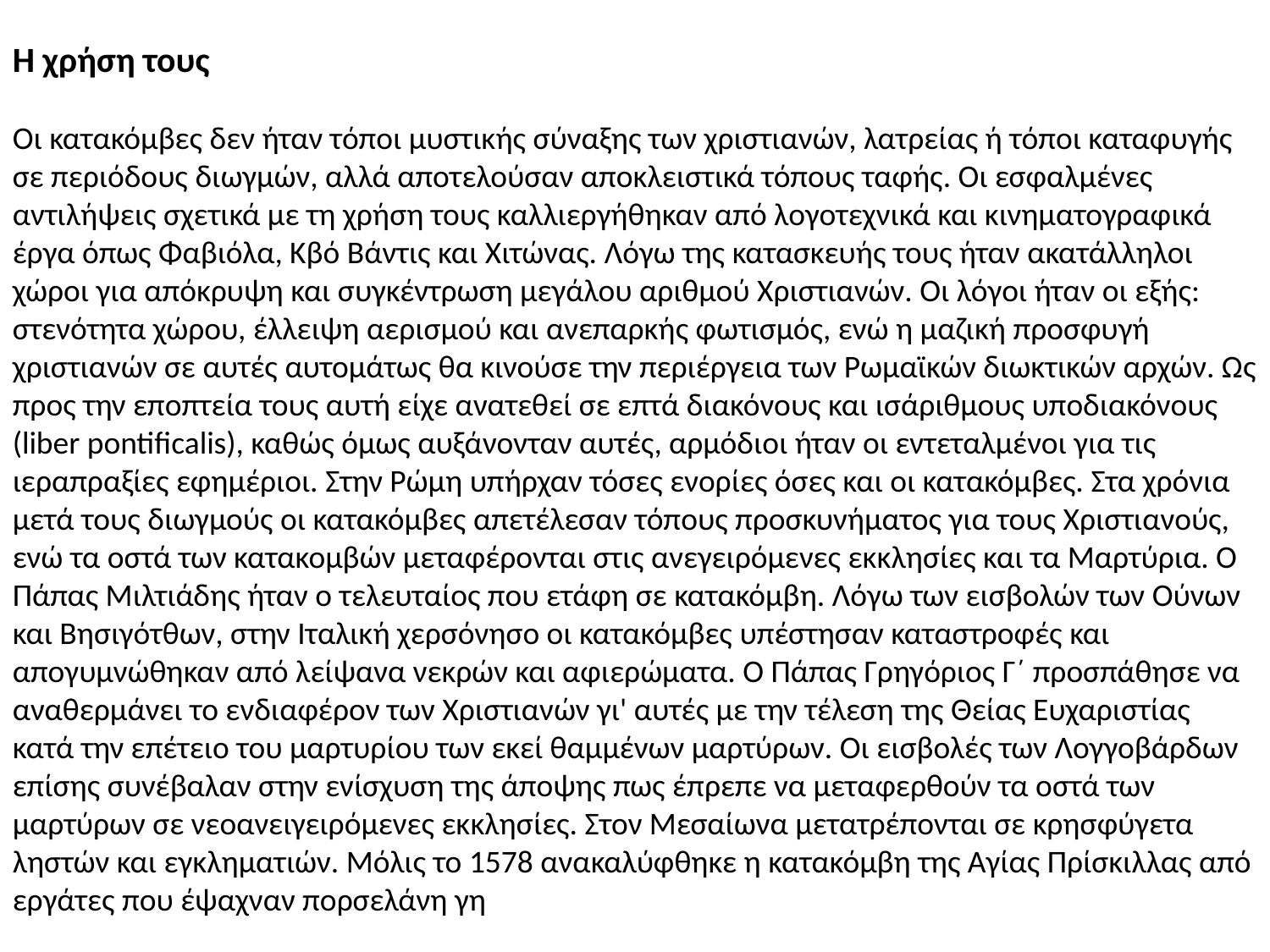

Η χρήση τους

Οι κατακόμβες δεν ήταν τόπoι μυστικής σύναξης των χριστιανών, λατρείας ή τόποι καταφυγής σε περιόδους διωγμών, αλλά αποτελούσαν αποκλειστικά τόπους ταφής. Οι εσφαλμένες αντιλήψεις σχετικά με τη χρήση τους καλλιεργήθηκαν από λογοτεχνικά και κινηματογραφικά έργα όπως Φαβιόλα, Κβό Βάντις και Χιτώνας. Λόγω της κατασκευής τους ήταν ακατάλληλοι χώροι για απόκρυψη και συγκέντρωση μεγάλου αριθμού Χριστιανών. Οι λόγοι ήταν οι εξής: στενότητα χώρου, έλλειψη αερισμού και ανεπαρκής φωτισμός, ενώ η μαζική προσφυγή χριστιανών σε αυτές αυτομάτως θα κινούσε την περιέργεια των Ρωμαϊκών διωκτικών αρχών. Ως προς την εποπτεία τους αυτή είχε ανατεθεί σε επτά διακόνους και ισάριθμους υποδιακόνους (liber pontificalis), καθώς όμως αυξάνονταν αυτές, αρμόδιοι ήταν οι εντεταλμένοι για τις ιεραπραξίες εφημέριοι. Στην Ρώμη υπήρχαν τόσες ενορίες όσες και οι κατακόμβες. Στα χρόνια μετά τους διωγμούς οι κατακόμβες απετέλεσαν τόπους προσκυνήματος για τους Χριστιανούς, ενώ τα οστά των κατακομβών μεταφέρονται στις ανεγειρόμενες εκκλησίες και τα Μαρτύρια. Ο Πάπας Μιλτιάδης ήταν ο τελευταίος που ετάφη σε κατακόμβη. Λόγω των εισβολών των Ούνων και Βησιγότθων, στην Ιταλική χερσόνησο οι κατακόμβες υπέστησαν καταστροφές και απογυμνώθηκαν από λείψανα νεκρών και αφιερώματα. Ο Πάπας Γρηγόριος Γ΄ προσπάθησε να αναθερμάνει το ενδιαφέρον των Χριστιανών γι' αυτές με την τέλεση της Θείας Ευχαριστίας κατά την επέτειο του μαρτυρίου των εκεί θαμμένων μαρτύρων. Οι εισβολές των Λογγοβάρδων επίσης συνέβαλαν στην ενίσχυση της άποψης πως έπρεπε να μεταφερθούν τα οστά των μαρτύρων σε νεοανειγειρόμενες εκκλησίες. Στον Μεσαίωνα μετατρέπονται σε κρησφύγετα ληστών και εγκληματιών. Μόλις το 1578 ανακαλύφθηκε η κατακόμβη της Αγίας Πρίσκιλλας από εργάτες που έψαχναν πορσελάνη γη